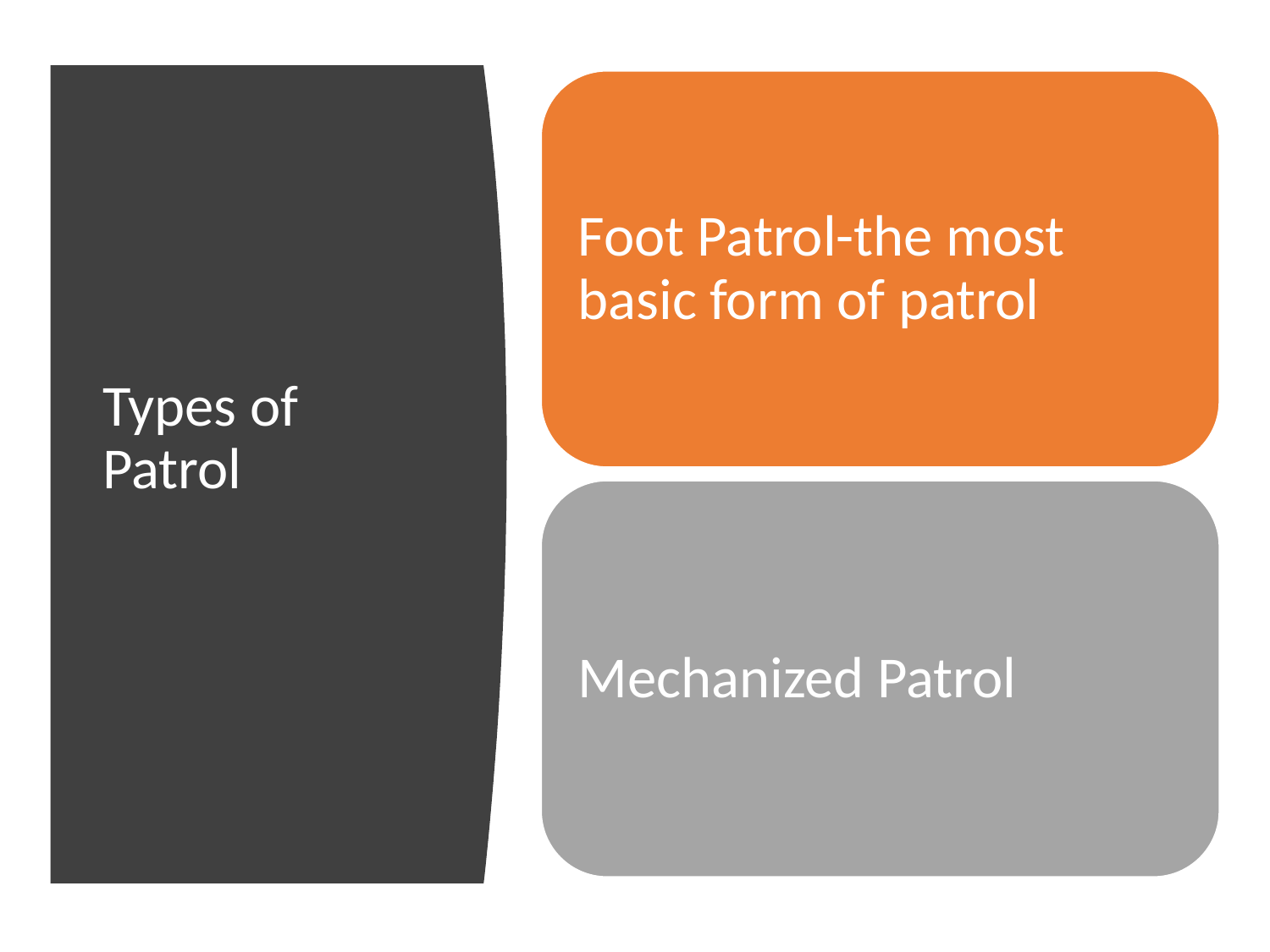

Foot Patrol-the most basic form of patrol
# Types of Patrol
Mechanized Patrol